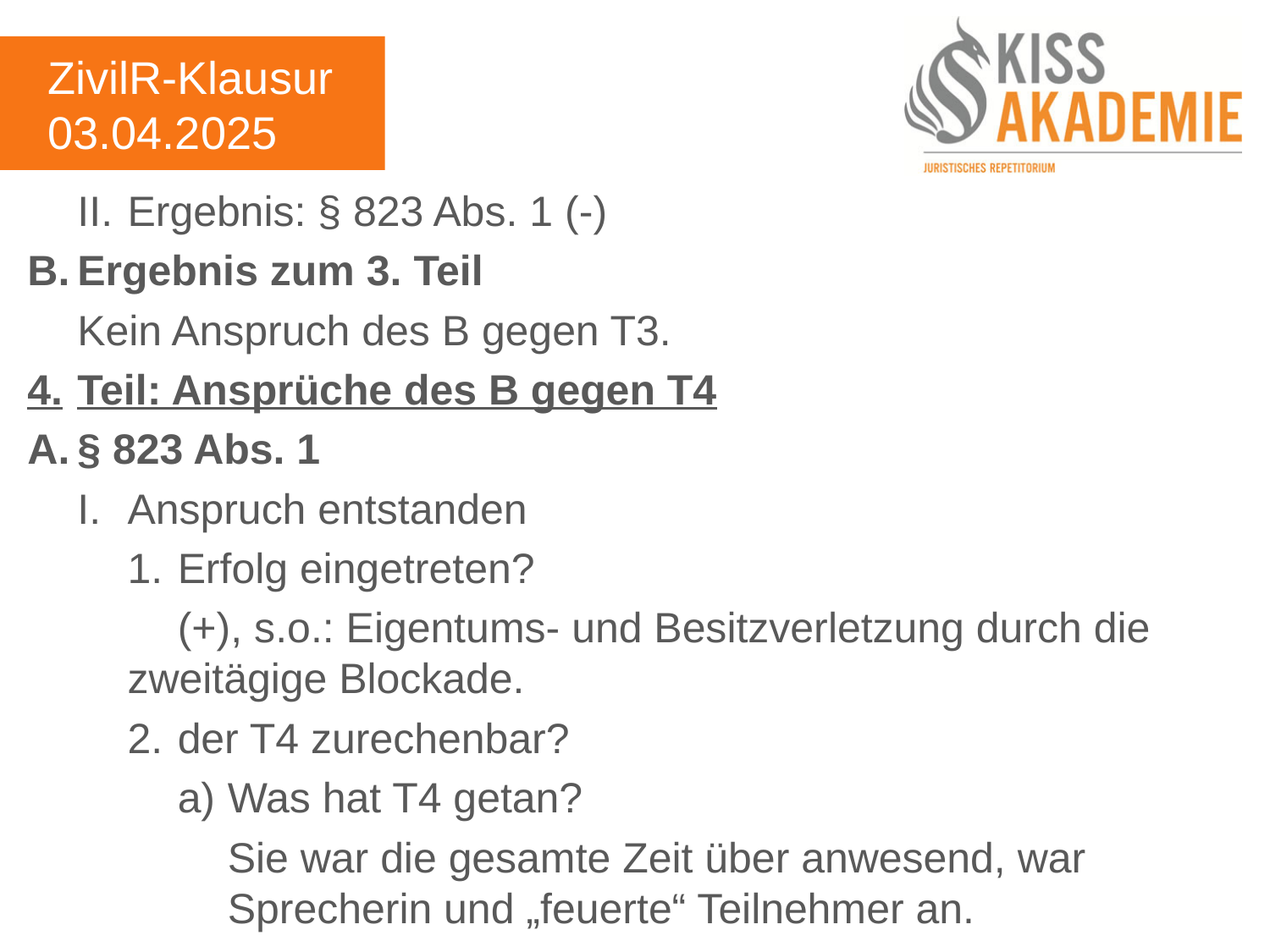

ZivilR-Klausur
03.04.2025
	II.	Ergebnis: § 823 Abs. 1 (-)
B.	Ergebnis zum 3. Teil
	Kein Anspruch des B gegen T3.
4.	Teil: Ansprüche des B gegen T4
A.	§ 823 Abs. 1
	I.	Anspruch entstanden
		1.	Erfolg eingetreten?
			(+), s.o.: Eigentums- und Besitzverletzung durch die			zweitägige Blockade.
		2.	der T4 zurechenbar?
			a)	Was hat T4 getan?
				Sie war die gesamte Zeit über anwesend, war 					Sprecherin und „feuerte“ Teilnehmer an.